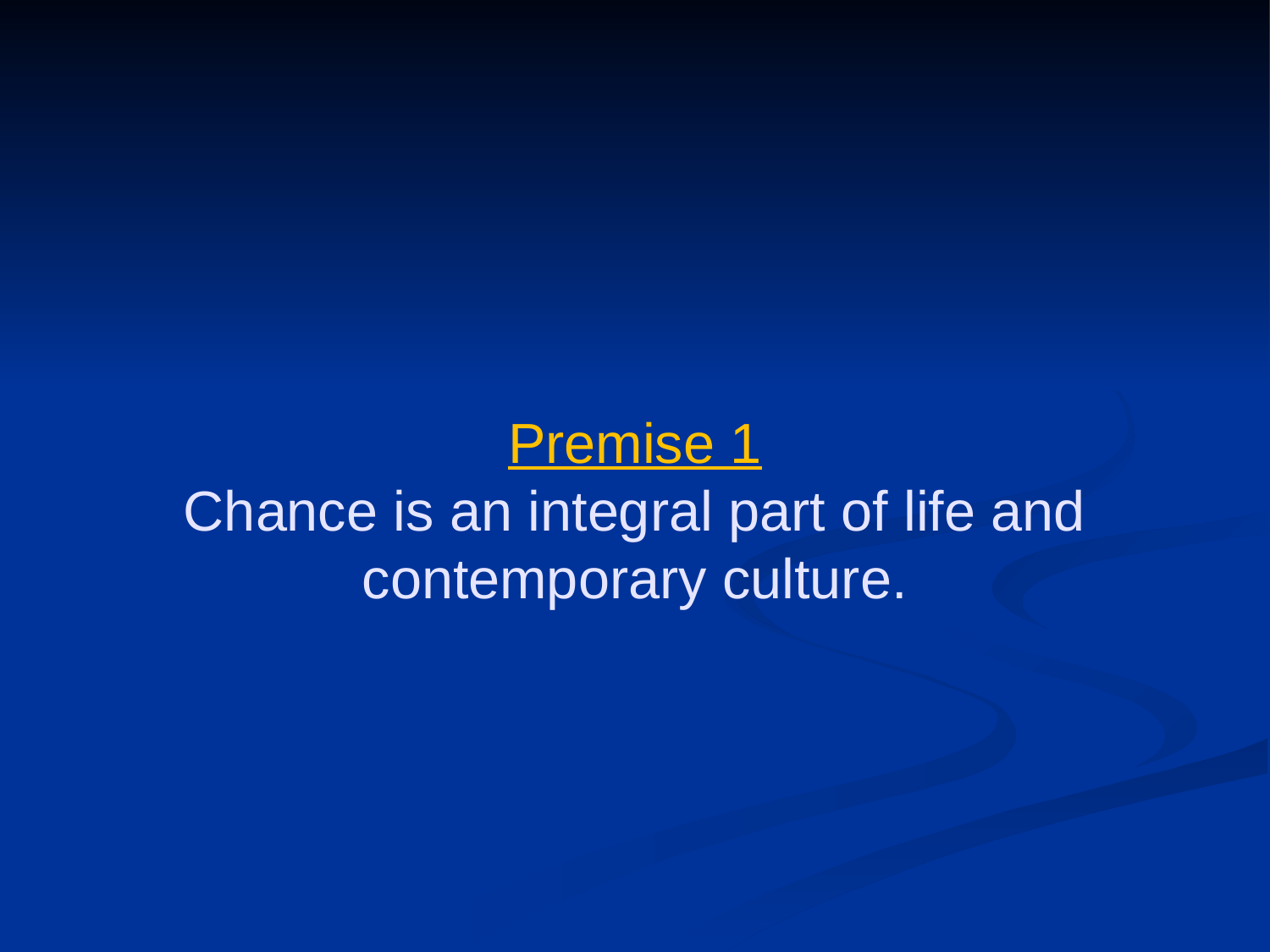

Premise 1
Chance is an integral part of life and contemporary culture.